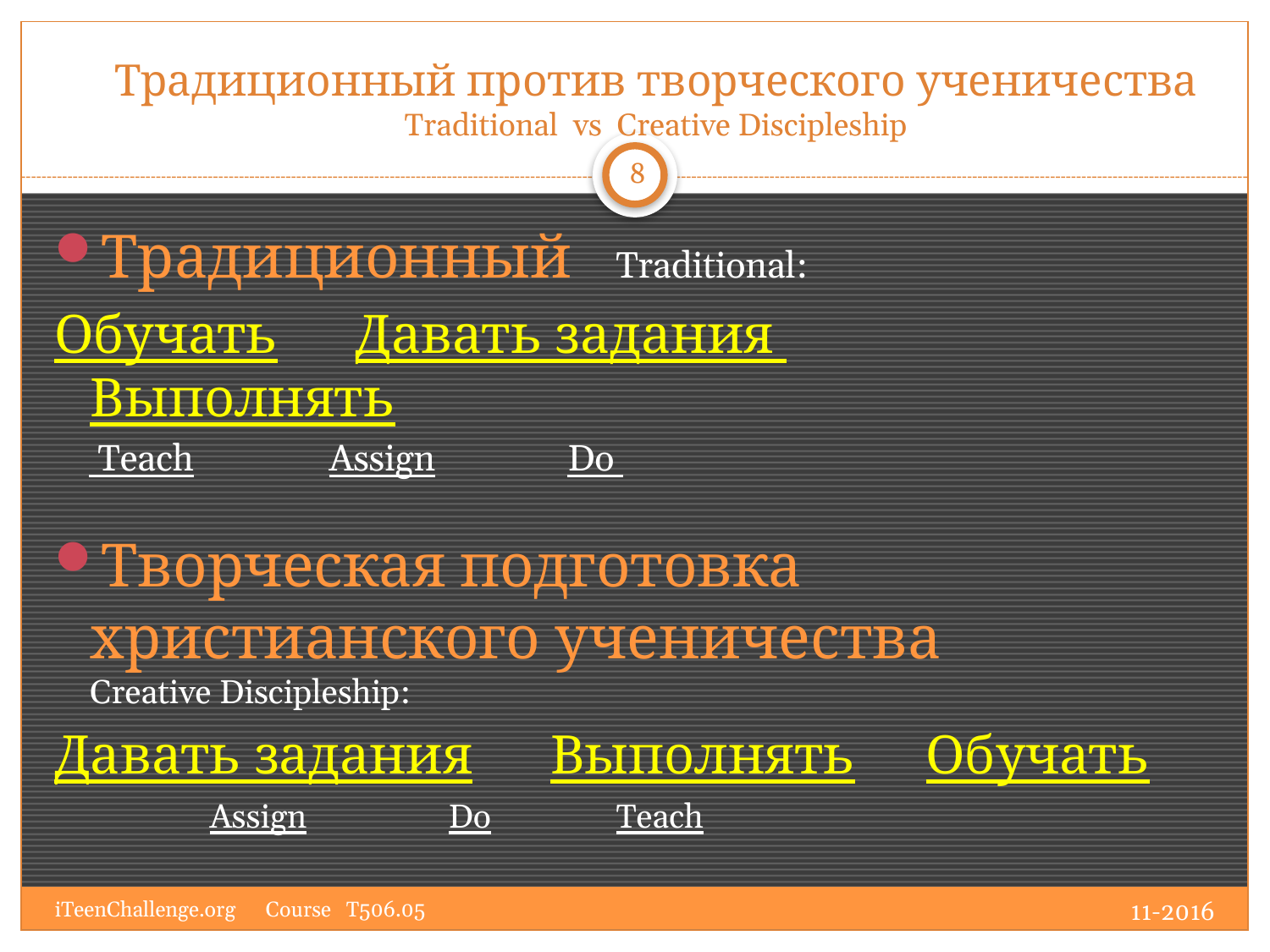

# Традиционный против творческого ученичества Traditional  vs  Creative Discipleship
8
Традиционный   Traditional:
Обучать      Давать задания   	Выполнять
     Teach	 	Assign 	 			Do

Творческая подготовка христианского ученичества
Creative Discipleship:
Давать задания      Выполнять	Обучать
	 	Assign 	 			Do		      Teach
11-2016
iTeenChallenge.org      Course   T506.05